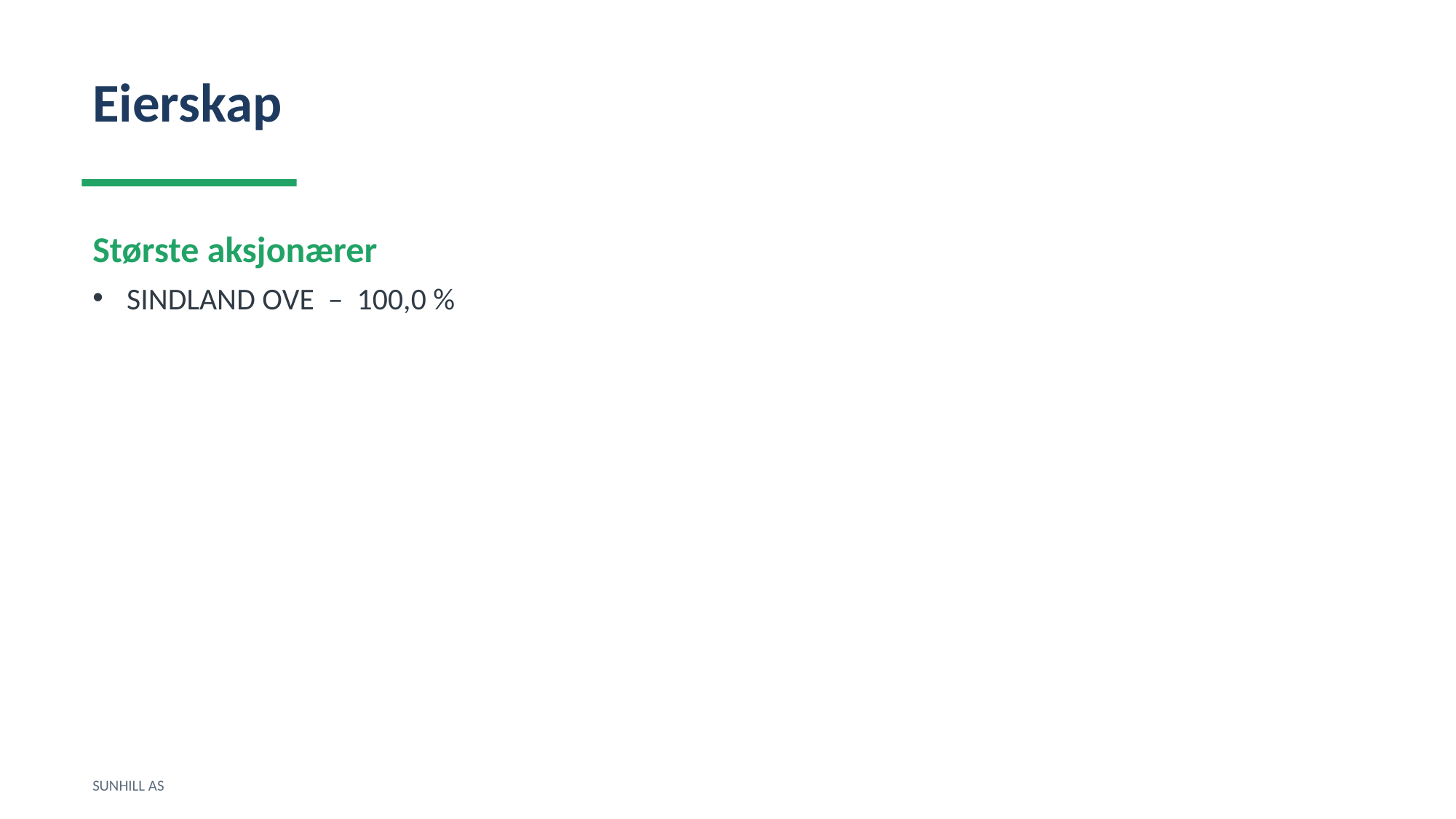

Eierskap

Største aksjonærer
SINDLAND OVE  –  100,0 %
SUNHILL AS